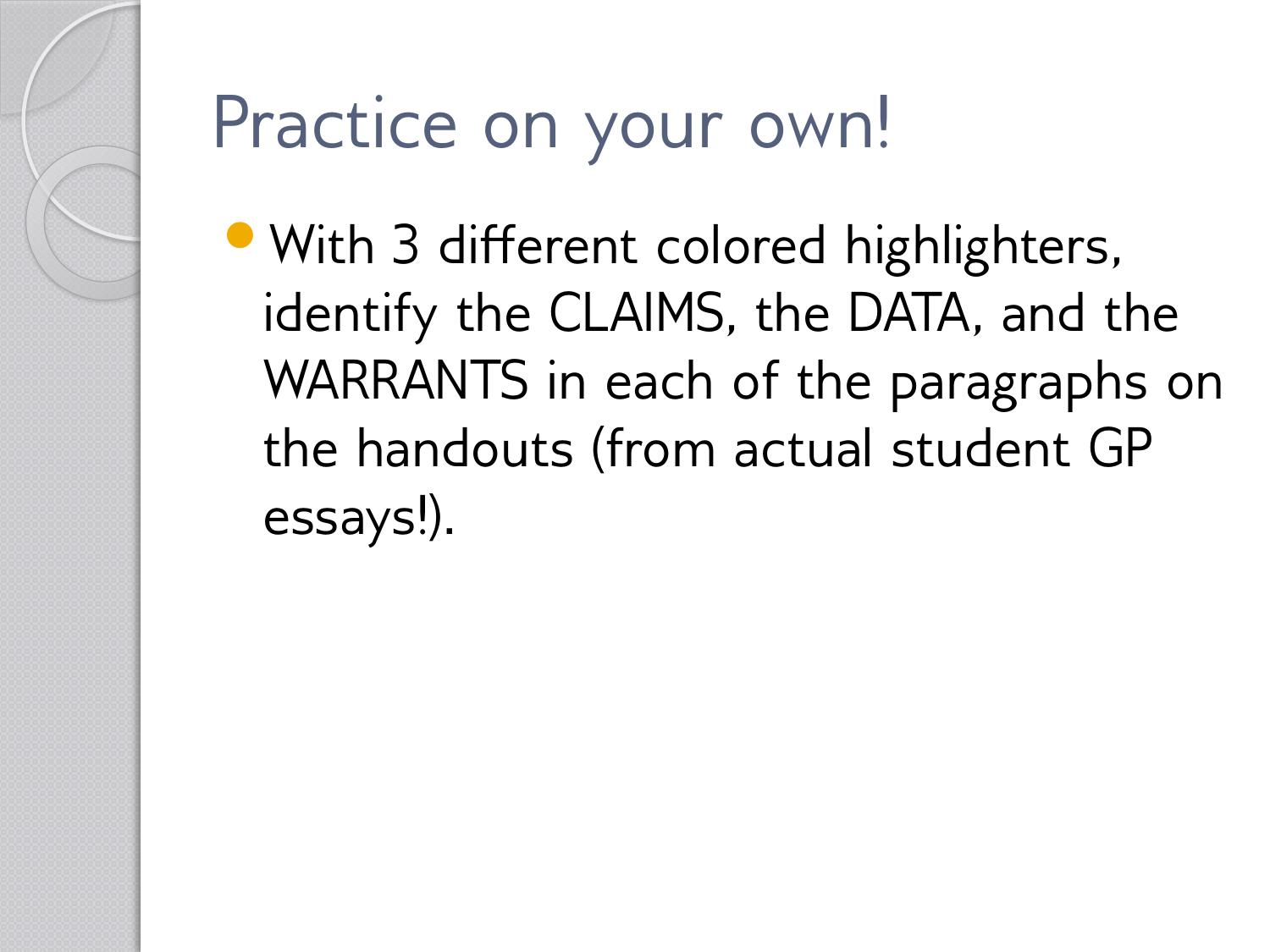

# Practice on your own!
With 3 different colored highlighters, identify the CLAIMS, the DATA, and the WARRANTS in each of the paragraphs on the handouts (from actual student GP essays!).